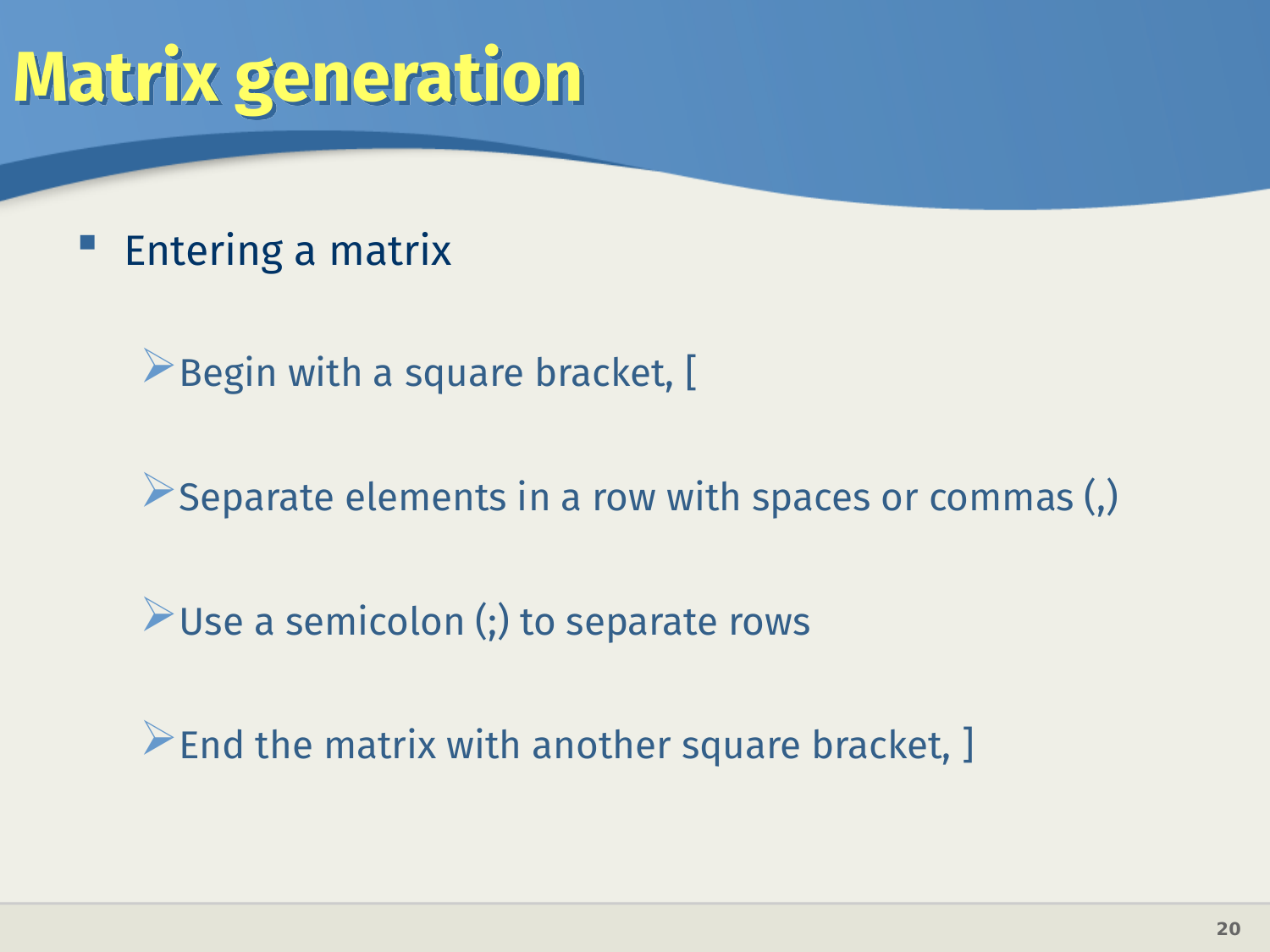

# Matrix generation
Entering a matrix

Begin with a square bracket, [

Separate elements in a row with spaces or commas (,)

Use a semicolon (;) to separate rows

End the matrix with another square bracket, ]